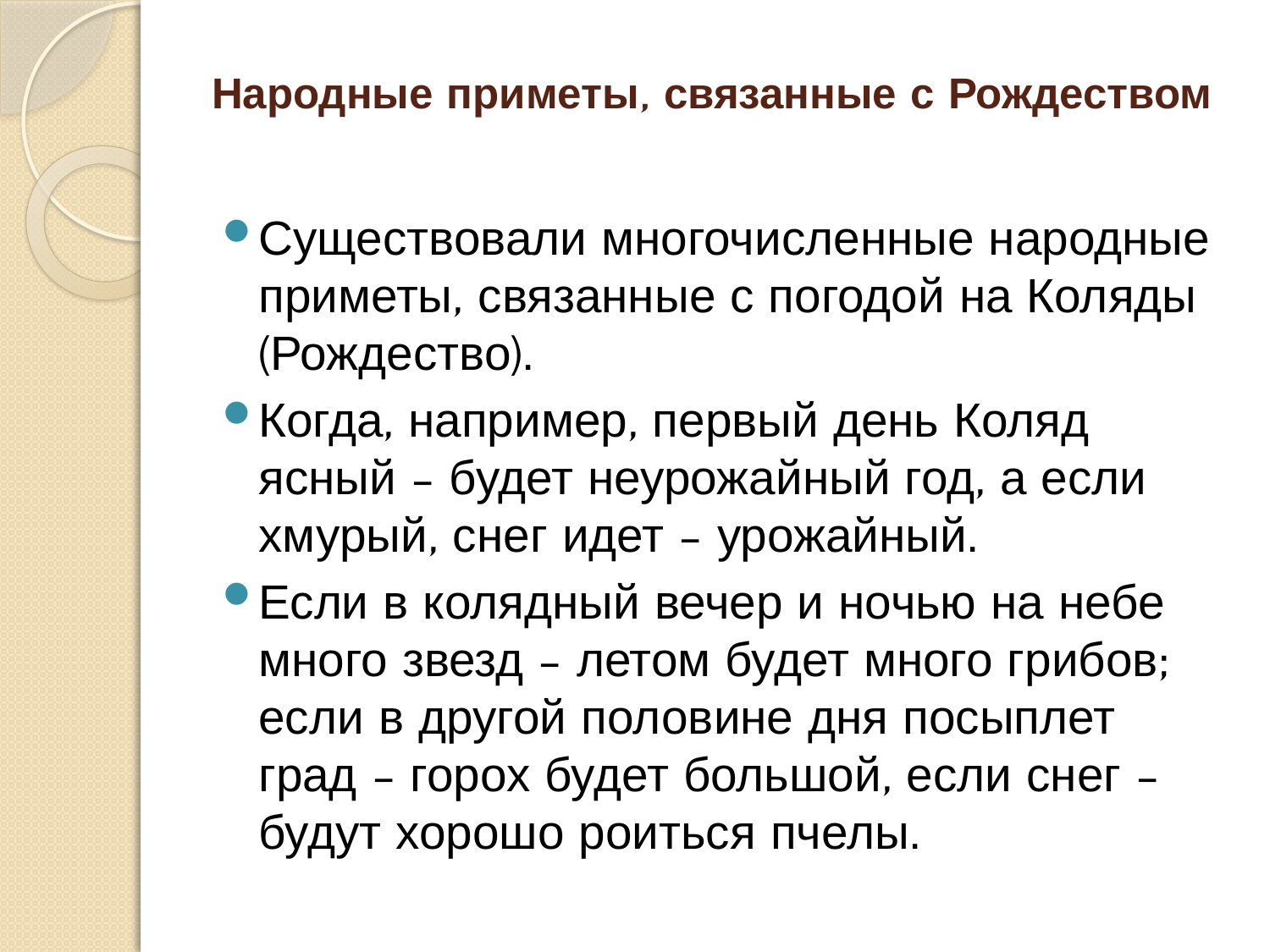

# Народные приметы, связанные с Рождеством
Существовали многочисленные народные приметы, связанные с погодой на Коляды (Рождество).
Когда, например, первый день Коляд ясный – будет неурожайный год, а если хмурый, снег идет – урожайный.
Если в колядный вечер и ночью на небе много звезд – летом будет много грибов; если в другой половине дня посыплет град – горох будет большой, если снег – будут хорошо роиться пчелы.